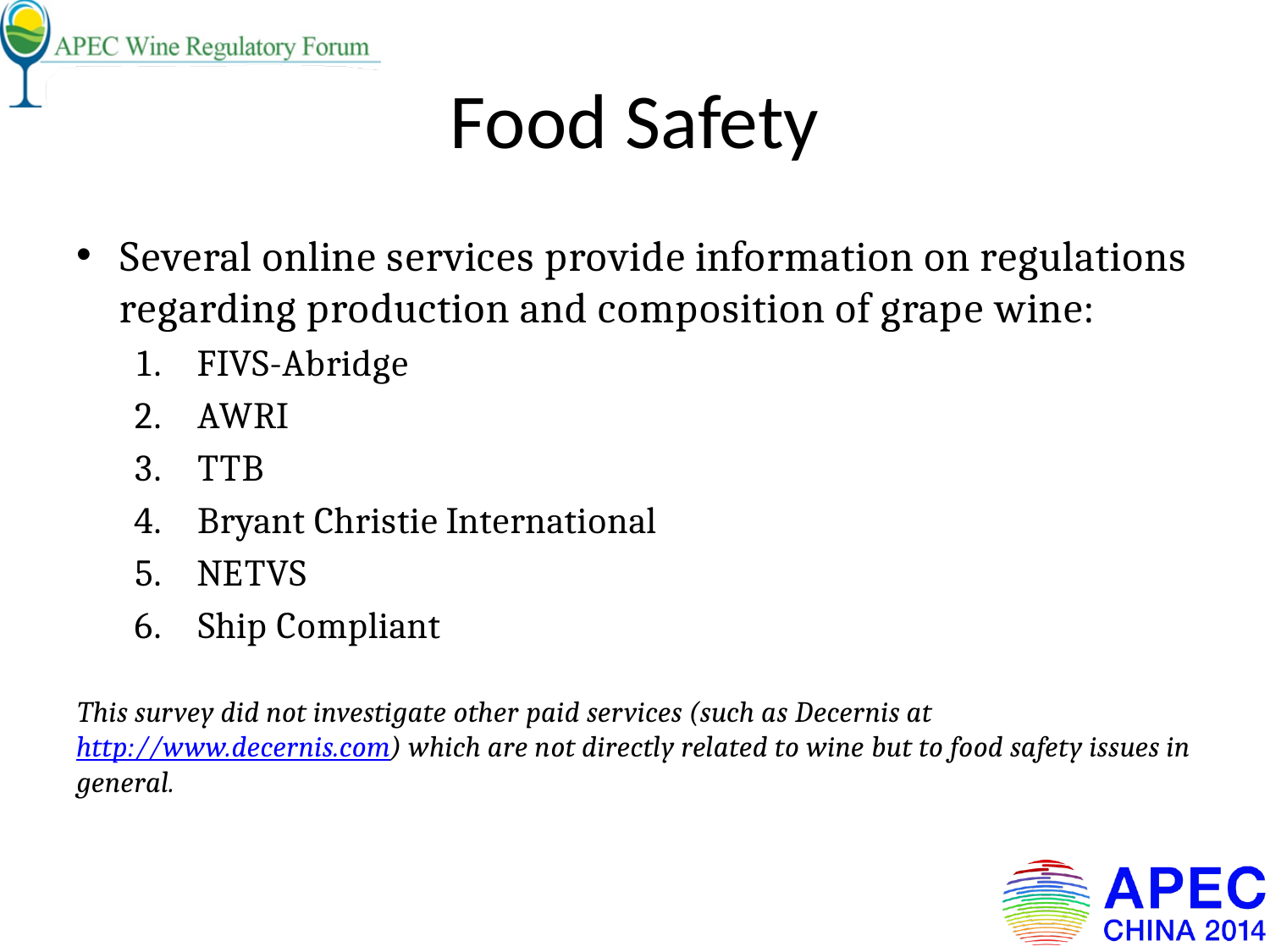

# Food Safety
Several online services provide information on regulations regarding production and composition of grape wine:
FIVS-Abridge
AWRI
TTB
Bryant Christie International
NETVS
Ship Compliant

This survey did not investigate other paid services (such as Decernis at http://www.decernis.com) which are not directly related to wine but to food safety issues in general.